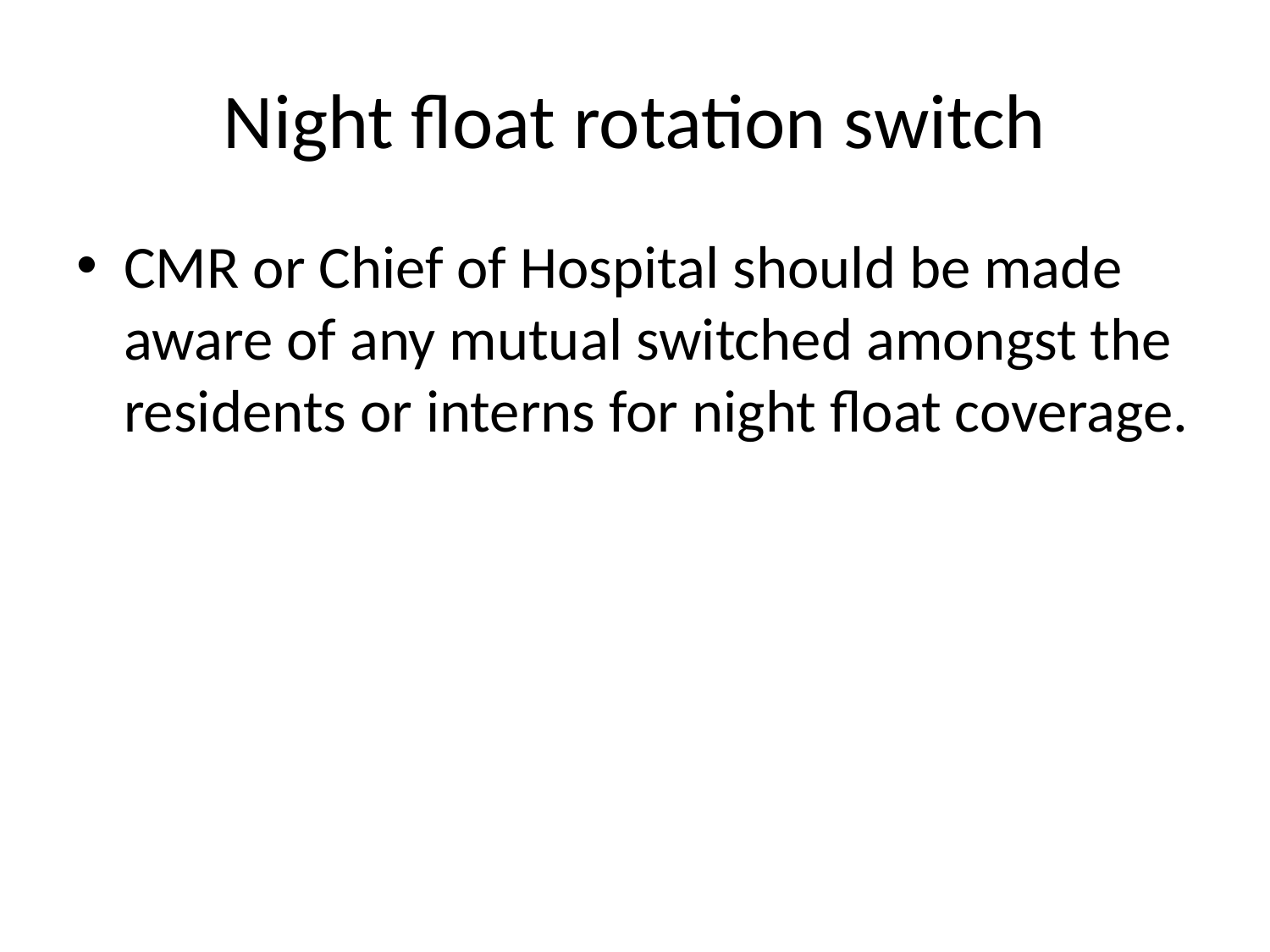

# Night float rotation switch
CMR or Chief of Hospital should be made aware of any mutual switched amongst the residents or interns for night float coverage.